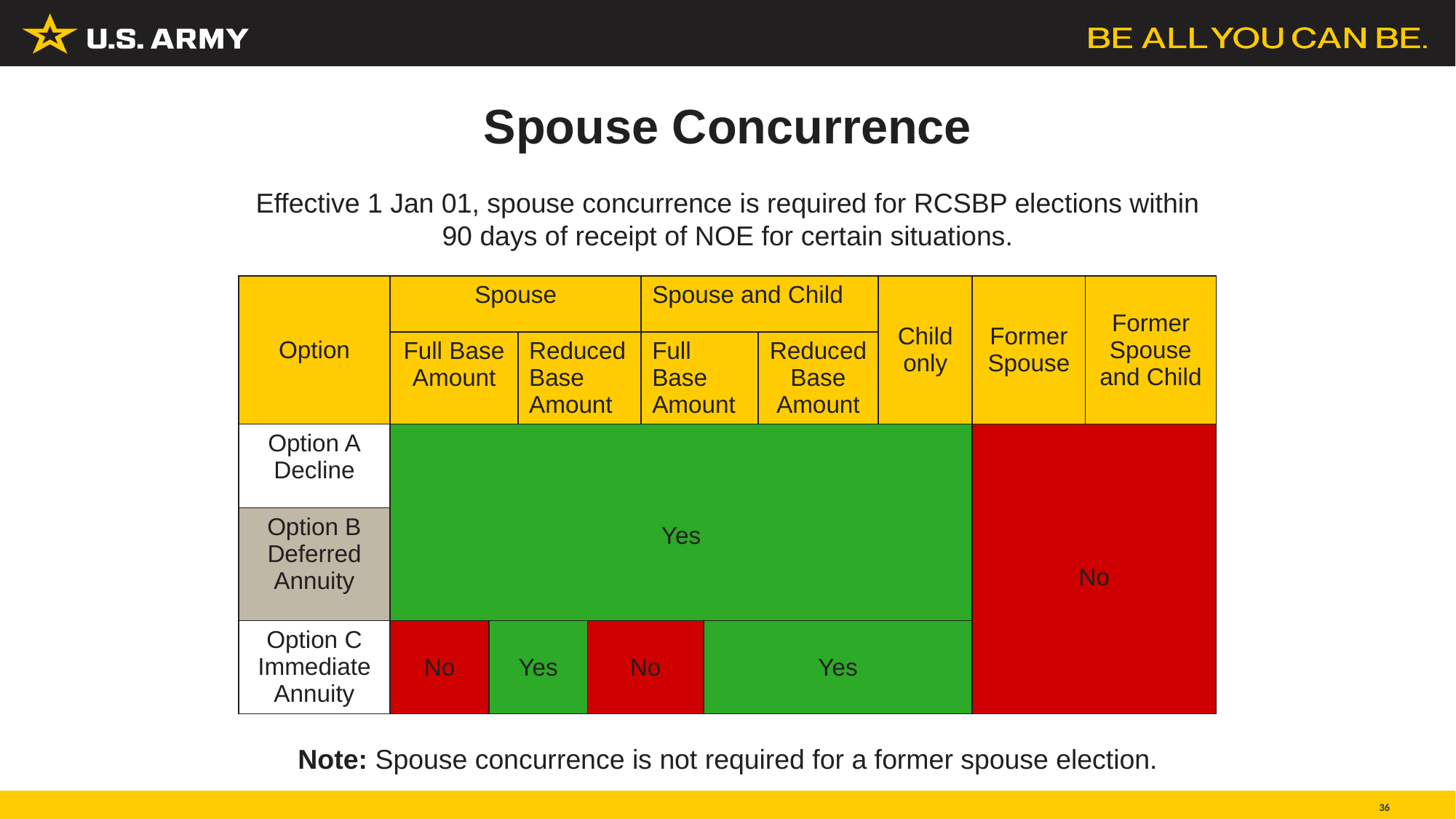

# Spouse Concurrence
Effective 1 Jan 01, spouse concurrence is required for RCSBP elections within 90 days of receipt of NOE for certain situations.

| Option | Spouse |  |  | Spouse and Child | Spouse and Child |  |  | Child only | Former Spouse | Former Spouse and Child |
| --- | --- | --- | --- | --- | --- | --- | --- | --- | --- | --- |
|  | Full Base Amount | Reduced Base Amount | Reduced Base Amount | Full Base Amount | Full Base Amount | Reduced Base Amount | Reduced Base Amount |  |  |  |
| Option A Decline | Yes |  |  |  |  |  |  |  | No |  |
| Option B Deferred Annuity |  |  |  |  |  |  |  |  |  |  |
| Option C Immediate Annuity | No | Yes |  | No |  | Yes |  |  |  |  |
Note: Spouse concurrence is not required for a former spouse election.